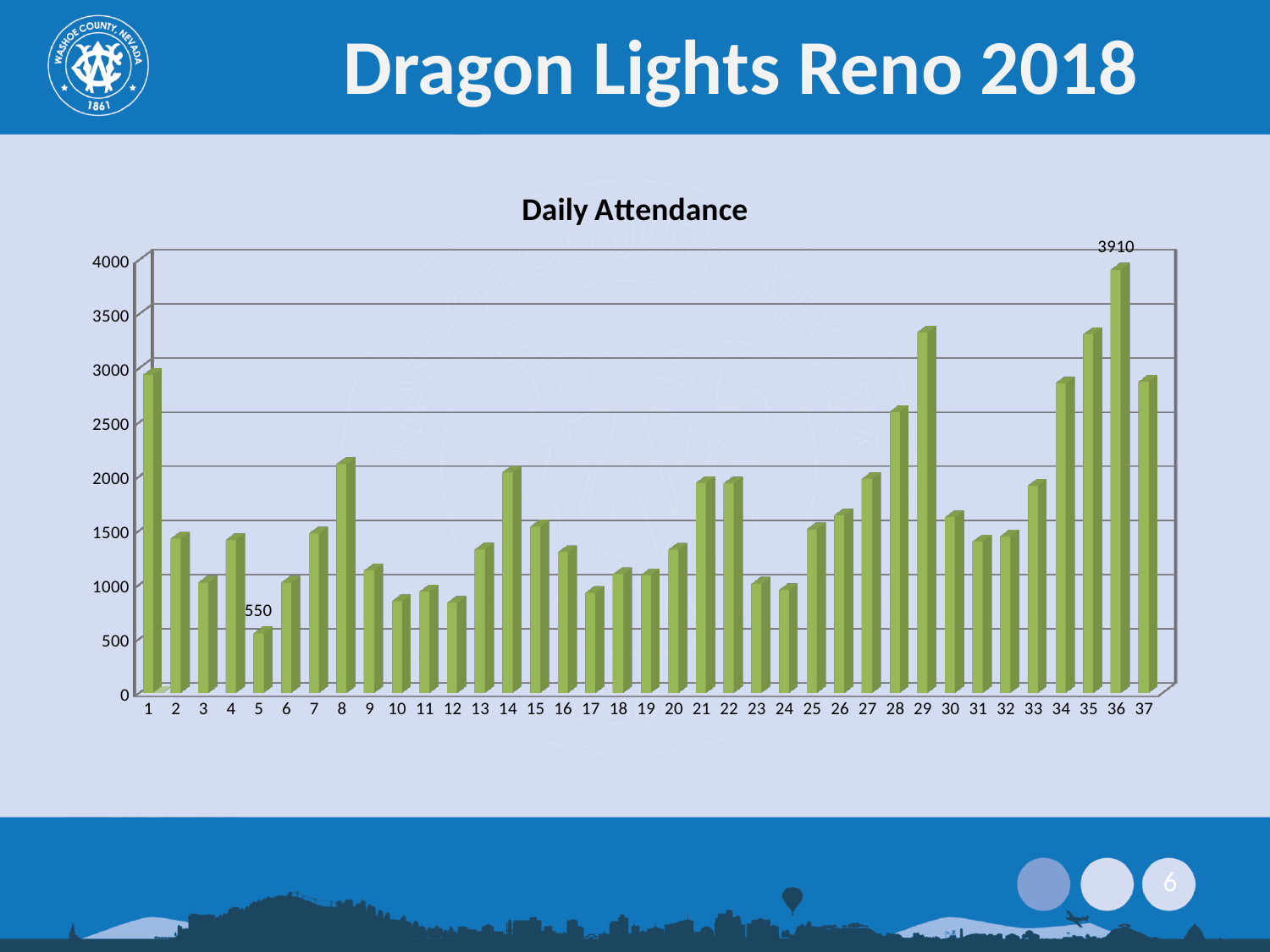

# Dragon Lights Reno 2018

[unsupported chart]